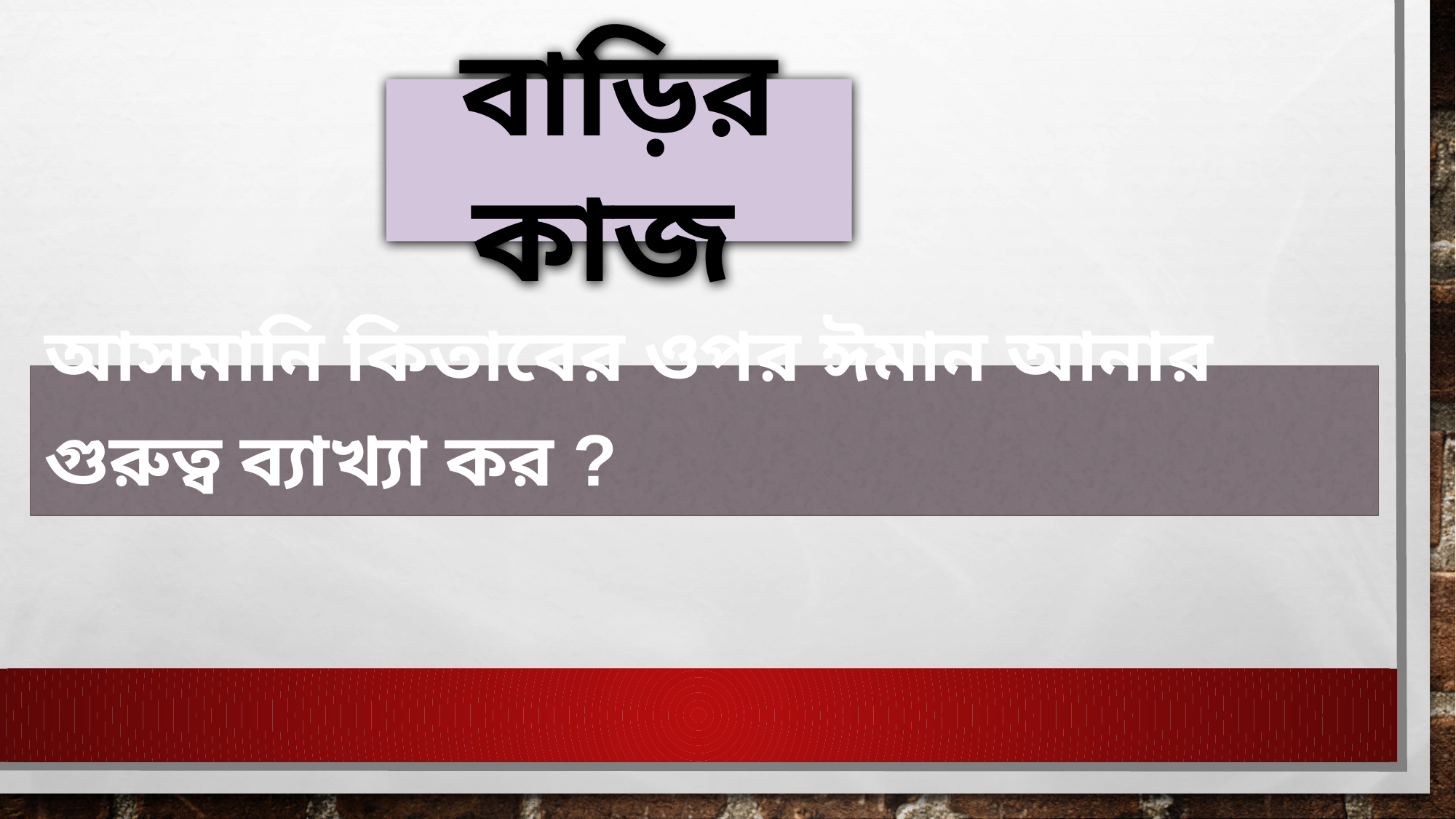

বাড়ির কাজ
আসমানি কিতাবের ওপর ঈমান আনার গুরুত্ব ব্যাখ্যা কর ?